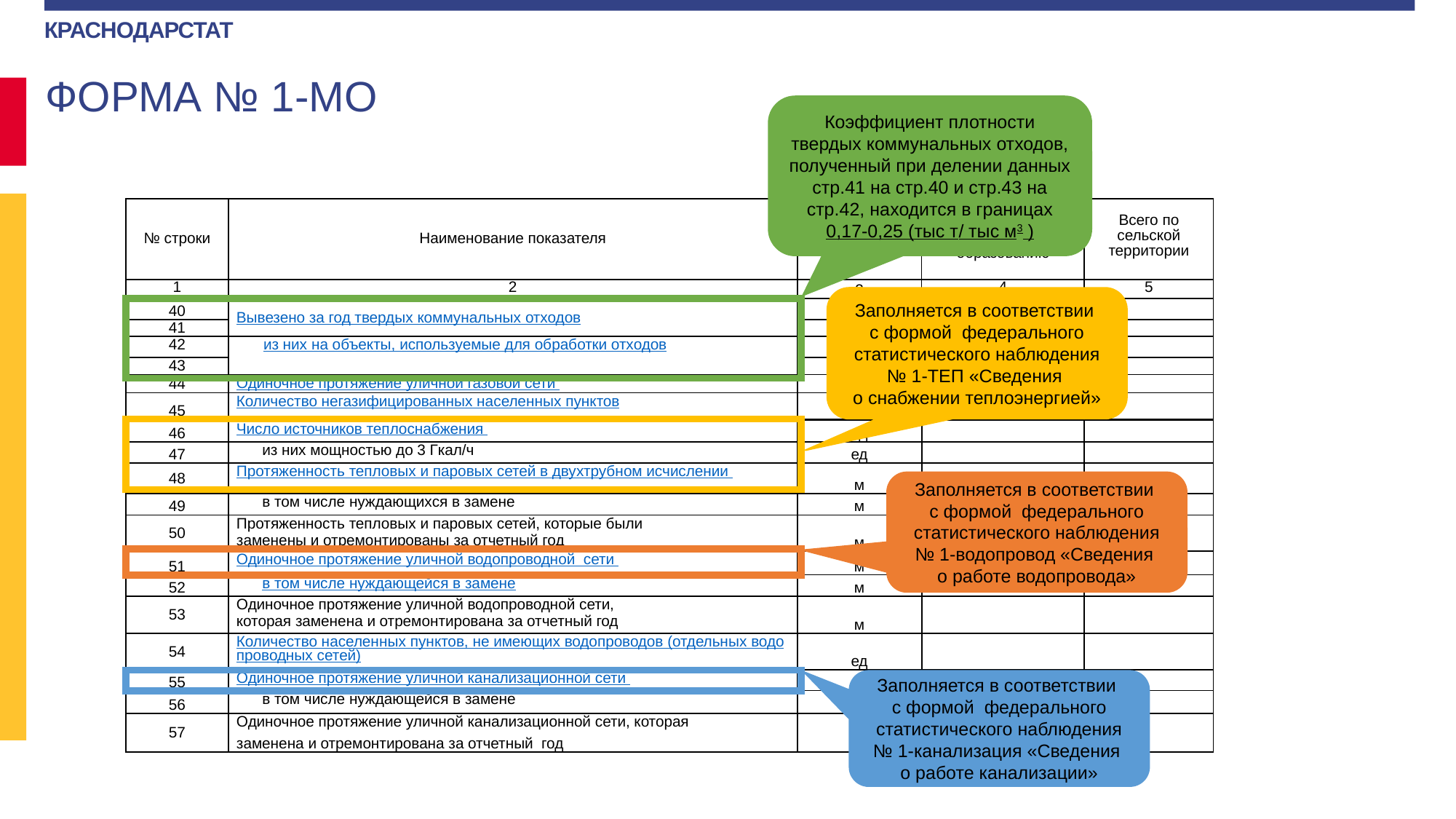

ФОРМА № 1-МО

Коэффициент плотности твердых коммунальных отходов, полученный при делении данных стр.41 на стр.40 и стр.43 на стр.42, находится в границах 0,17-0,25 (тыс т/ тыс м3 )
| № строки | Наименование показателя | Единица измерения | Всего по муниципальному образованию | Всего по сельской территории |
| --- | --- | --- | --- | --- |
| 1 | 2 | 3 | 4 | 5 |
Заполняется в соответствии
с формой  федерального статистического наблюдения
№ 1-ТЕП «Сведения
о снабжении теплоэнергией»
| 40 | Вывезено за год твердых коммунальных отходов | тыс м3 |  |  |
| --- | --- | --- | --- | --- |
| 41 |  | тыс т |  |  |
| 42 | из них на объекты, используемые для обработки отходов | тыс м3 |  |  |
| 43 |  | тыс т |  |  |
| 44 | Одиночное протяжение уличной газовой сети | м |  |  |
| 45 | Количество негазифицированных населенных пунктов | ед |  |  |

| 46 | Число источников теплоснабжения | ед |  |  |
| --- | --- | --- | --- | --- |
| 47 | из них мощностью до 3 Гкал/ч | ед |  |  |
| 48 | Протяженность тепловых и паровых сетей в двухтрубном исчислении | м |  |  |
| 49 | в том числе нуждающихся в замене | м |  |  |
| 50 | Протяженность тепловых и паровых сетей, которые были заменены и отремонтированы за отчетный год | м |  |  |
| 51 | Одиночное протяжение уличной водопроводной сети | м |  |  |
| 52 | в том числе нуждающейся в замене | м |  |  |
| 53 | Одиночное протяжение уличной водопроводной сети, которая заменена и отремонтирована за отчетный год | м |  |  |
| 54 | Количество населенных пунктов, не имеющих водопроводов (отдельных водопроводных сетей) | ед |  |  |
| 55 | Одиночное протяжение уличной канализационной сети | м |  |  |
| 56 | в том числе нуждающейся в замене | м |  |  |
| 57 | Одиночное протяжение уличной канализационной сети, которая заменена и отремонтирована за отчетный год | м |  |  |
Заполняется в соответствии
с формой  федерального статистического наблюдения
№ 1-водопровод «Сведения
о работе водопровода»

Заполняется в соответствии
с формой  федерального статистического наблюдения
№ 1-канализация «Сведения
о работе канализации»